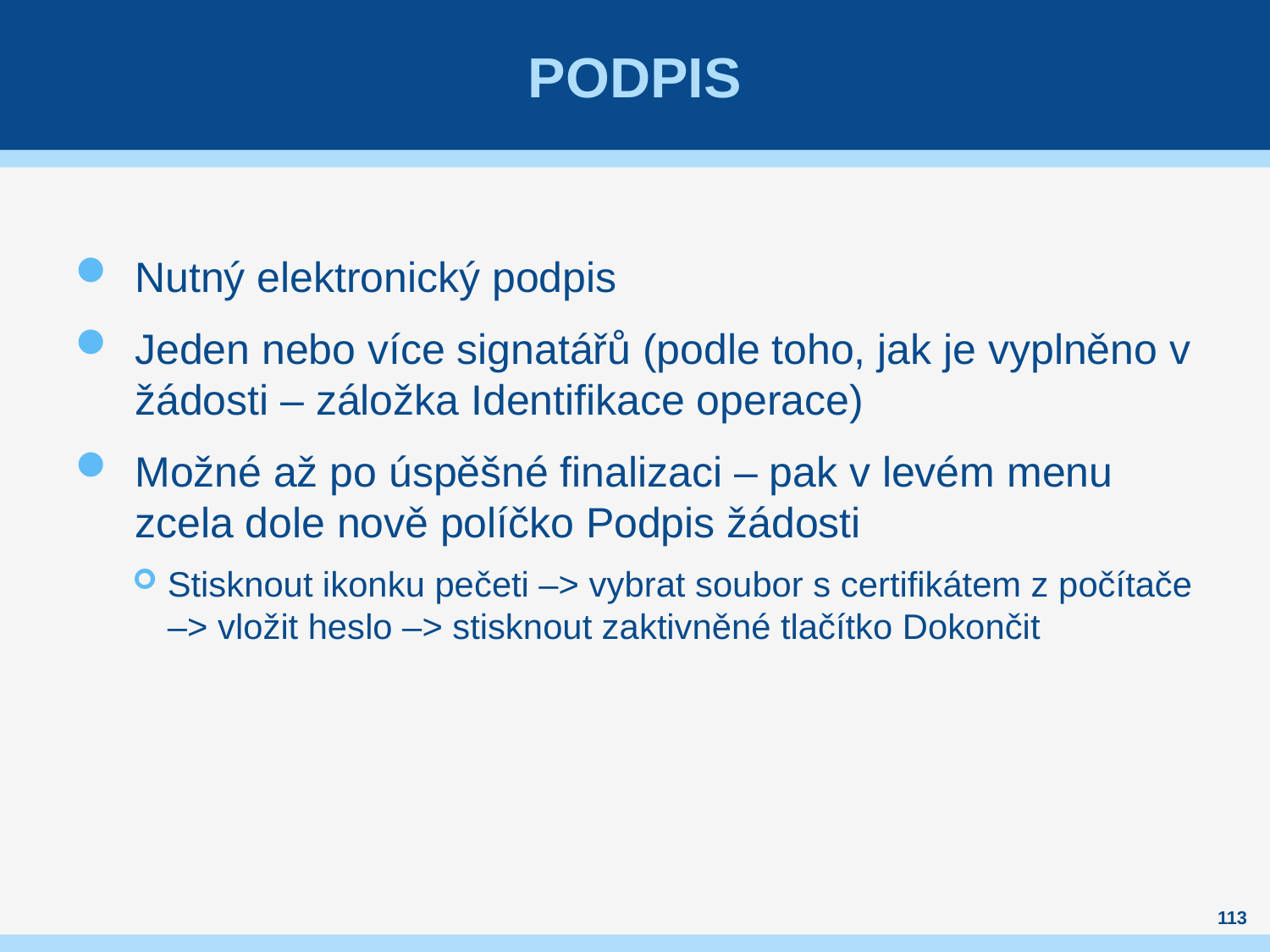

# podpis
Nutný elektronický podpis
Jeden nebo více signatářů (podle toho, jak je vyplněno v žádosti – záložka Identifikace operace)
Možné až po úspěšné finalizaci – pak v levém menu zcela dole nově políčko Podpis žádosti
Stisknout ikonku pečeti –> vybrat soubor s certifikátem z počítače –> vložit heslo –> stisknout zaktivněné tlačítko Dokončit
113